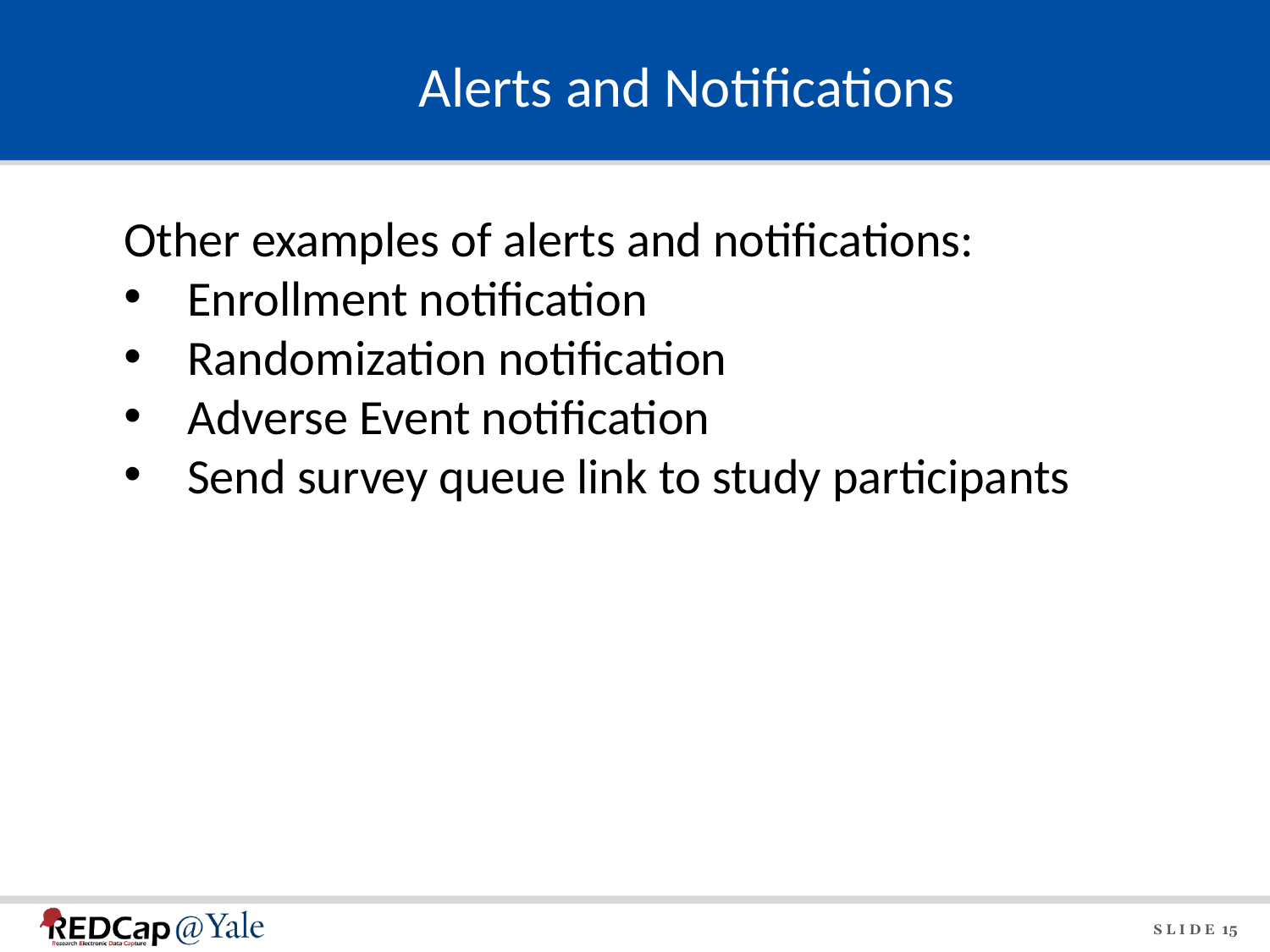

# Alerts and Notifications

Other examples of alerts and notifications:
Enrollment notification
Randomization notification
Adverse Event notification
Send survey queue link to study participants